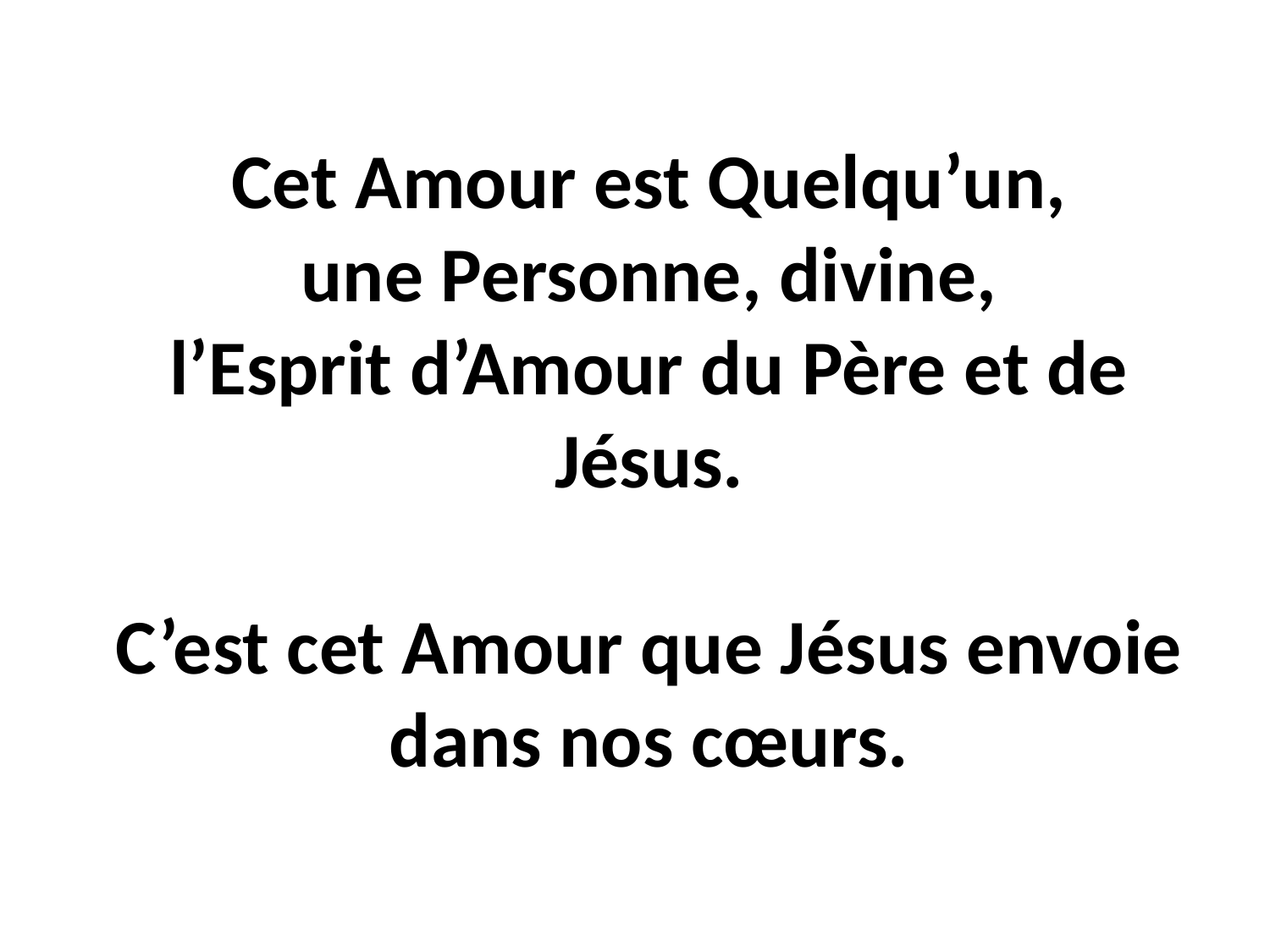

# Cet Amour est Quelqu’un, une Personne, divine, l’Esprit d’Amour du Père et de Jésus. C’est cet Amour que Jésus envoie dans nos cœurs.